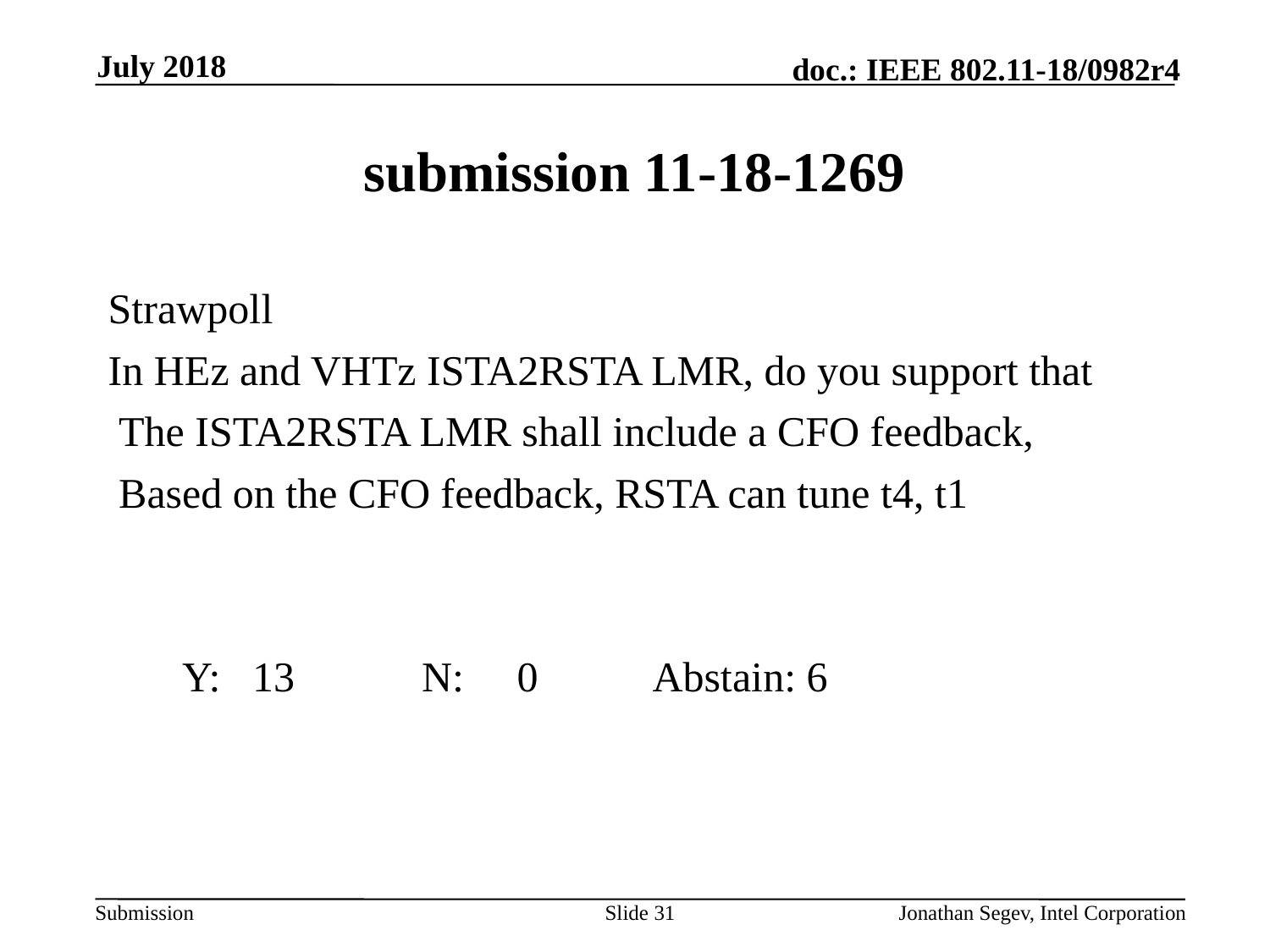

July 2018
# submission 11-18-1269
Strawpoll
In HEz and VHTz ISTA2RSTA LMR, do you support that
 The ISTA2RSTA LMR shall include a CFO feedback,
 Based on the CFO feedback, RSTA can tune t4, t1

       Y:   13            N:     0           Abstain: 6

Slide 31
Jonathan Segev, Intel Corporation